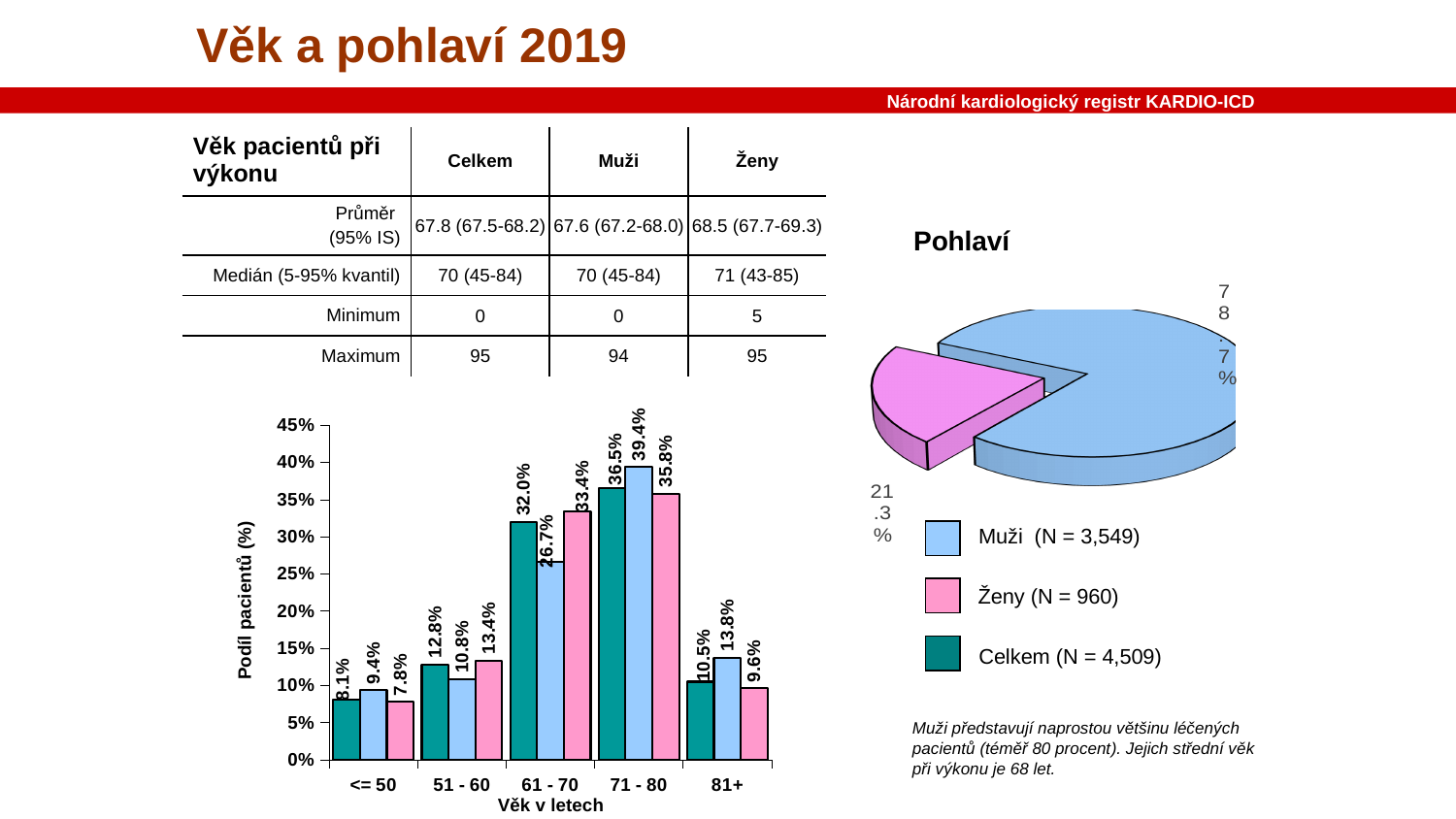

Věk a pohlaví 2019
Národní kardiologický registr KARDIO-ICD
| Věk pacientů při výkonu | Celkem | Muži | Ženy |
| --- | --- | --- | --- |
| Průměr (95% IS) | 67.8 (67.5-68.2) | 67.6 (67.2-68.0) | 68.5 (67.7-69.3) |
| Medián (5-95% kvantil) | 70 (45-84) | 70 (45-84) | 71 (43-85) |
| Minimum | 0 | 0 | 5 |
| Maximum | 95 | 94 | 95 |
Pohlaví

[unsupported chart]

### Chart

| Category |  | M | F |
|---|---|---|---|
| <= 50 | 0.0813927700155245 | 0.09375 | 0.0780501549732319 |
| 51 - 60 | 0.12818806830782878 | 0.10833333333333334 | 0.13355874894336434 |
| 61 - 70 | 0.31980483477489463 | 0.26666666666666666 | 0.3341786418709496 |
| 71 - 80 | 0.3654912397427367 | 0.39375 | 0.35784728092420404 |
| 81+ | 0.1051230871590153 | 0.1375 | 0.09636517328825021 |
Podíl pacientů (%)
Muži  (N = 3,549)

Ženy (N = 960)

Celkem (N = 4,509)
Muži představují naprostou většinu léčených pacientů (téměř 80 procent). Jejich střední věk při výkonu je 68 let.
Věk v letech